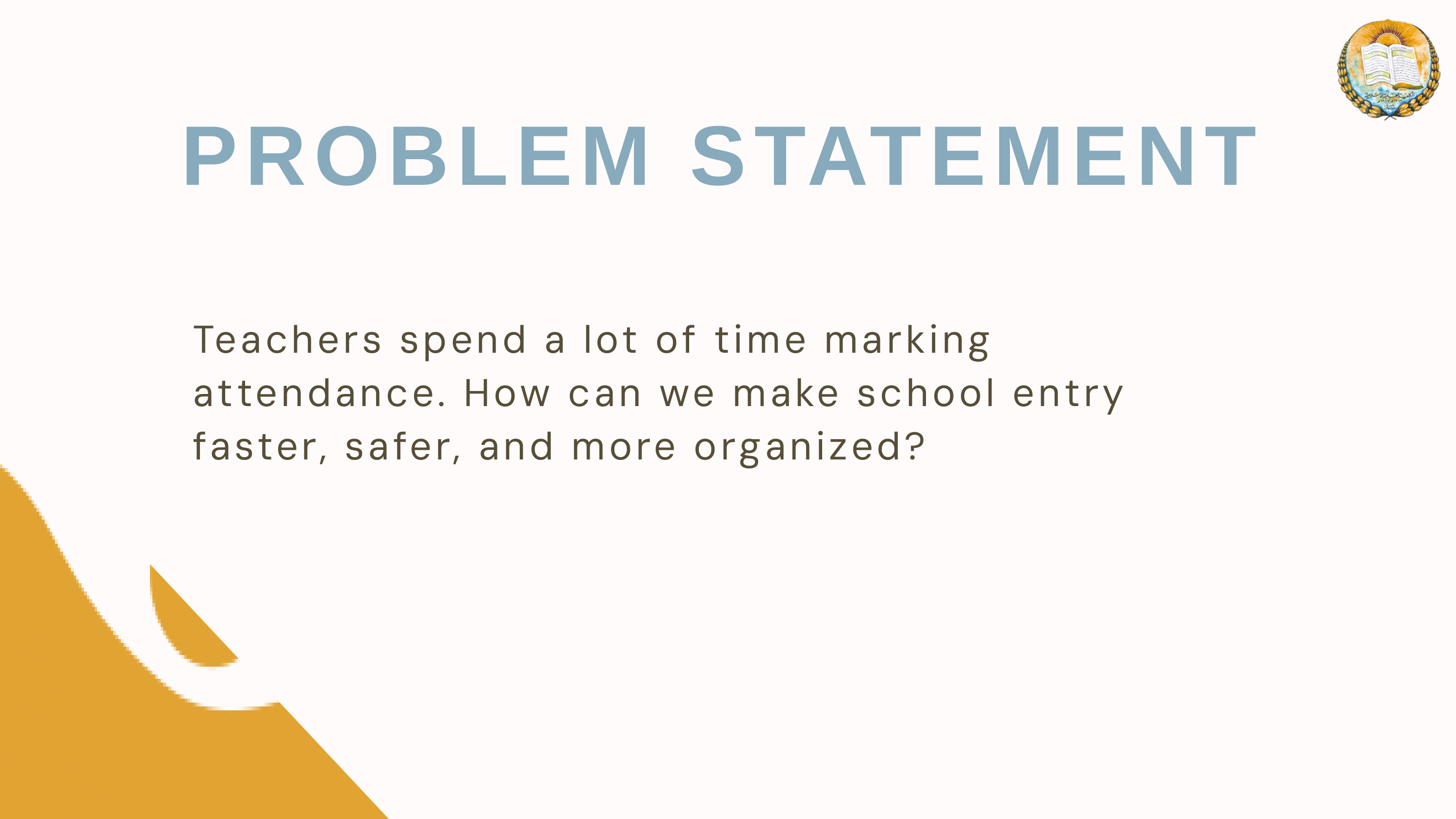

PROBLEM STATEMENT
Teachers spend a lot of time marking attendance. How can we make school entry faster, safer, and more organized?